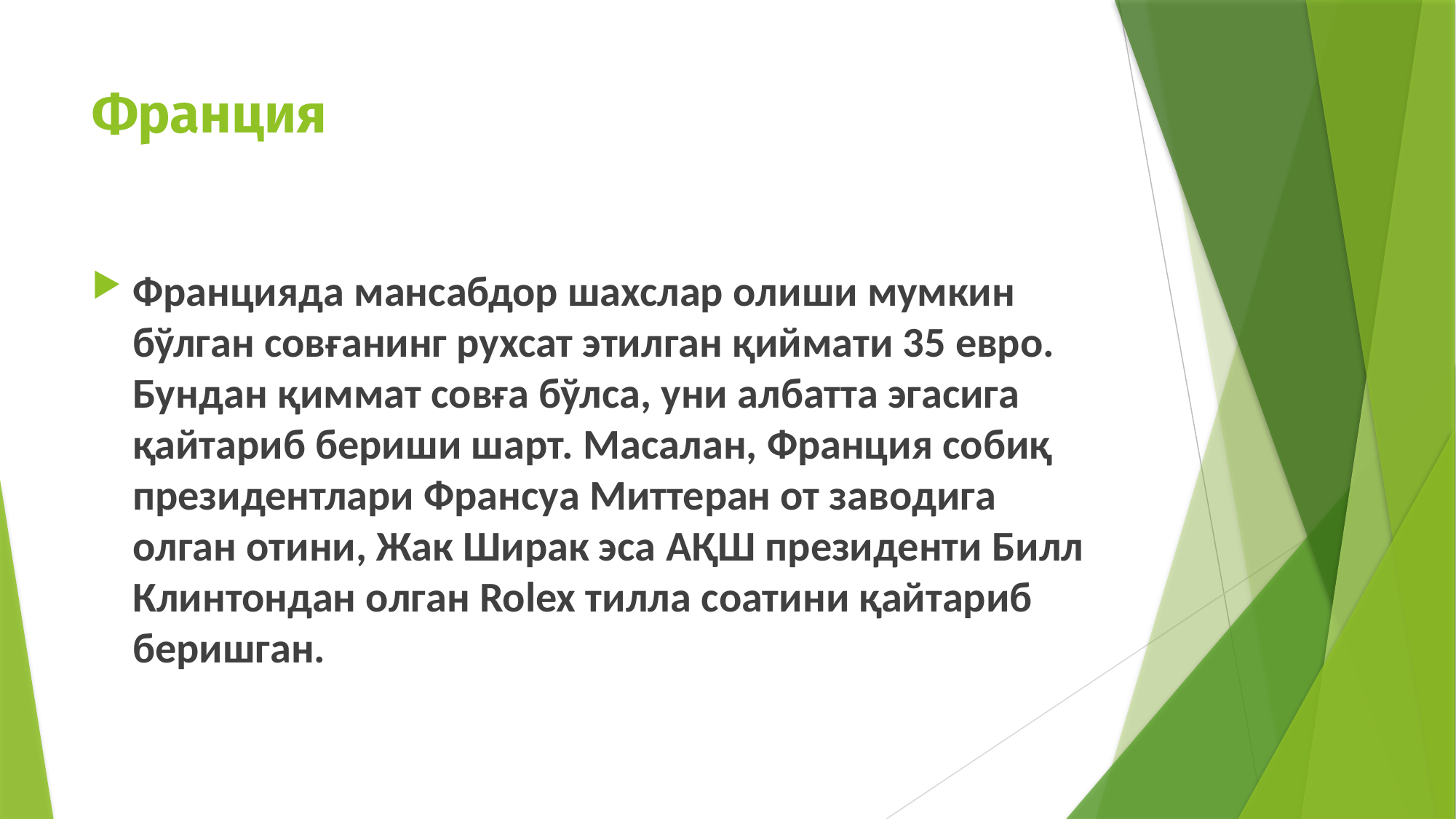

# Франция
Францияда мансабдор шахслар олиши мумкин бўлган совғанинг рухсат этилган қиймати 35 евро. Бундан қиммат совға бўлса, уни албатта эгасига қайтариб бериши шарт. Масалан, Франция собиқ президентлари Франсуа Миттеран от заводига олган отини, Жак Ширак эса АҚШ президенти Билл Клинтондан олган Rolex тилла соатини қайтариб беришган.